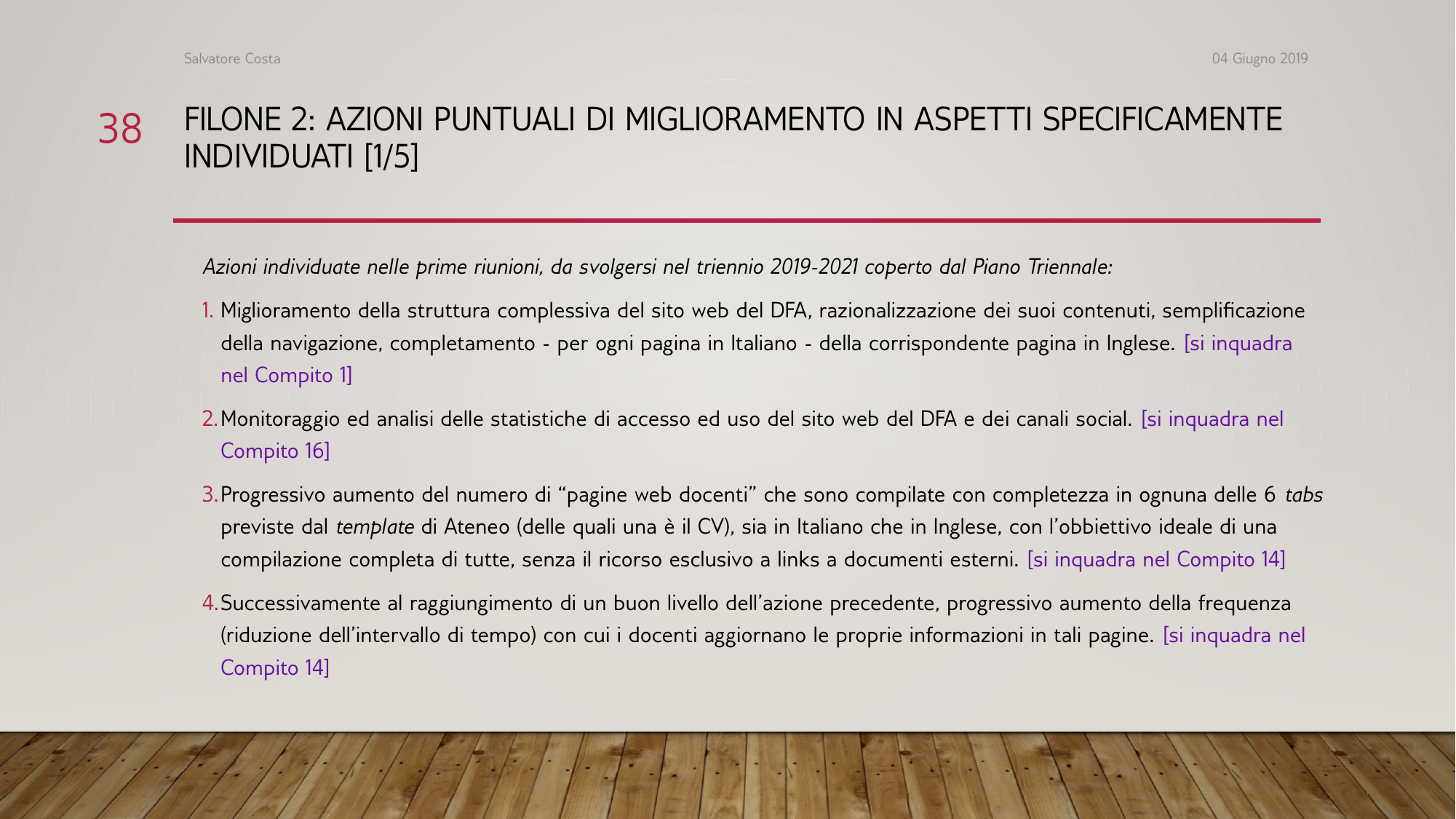

Salvatore Costa
04 Giugno 2019
38
# Filone 2: Azioni puntuali di miglioramento in aspetti specificamente individuati [1/5]
Azioni individuate nelle prime riunioni, da svolgersi nel triennio 2019-2021 coperto dal Piano Triennale:
Miglioramento della struttura complessiva del sito web del DFA, razionalizzazione dei suoi contenuti, semplificazione della navigazione, completamento - per ogni pagina in Italiano - della corrispondente pagina in Inglese. [si inquadra nel Compito 1]
Monitoraggio ed analisi delle statistiche di accesso ed uso del sito web del DFA e dei canali social. [si inquadra nel Compito 16]
Progressivo aumento del numero di “pagine web docenti” che sono compilate con completezza in ognuna delle 6 tabs previste dal template di Ateneo (delle quali una è il CV), sia in Italiano che in Inglese, con l’obbiettivo ideale di una compilazione completa di tutte, senza il ricorso esclusivo a links a documenti esterni. [si inquadra nel Compito 14]
Successivamente al raggiungimento di un buon livello dell’azione precedente, progressivo aumento della frequenza (riduzione dell’intervallo di tempo) con cui i docenti aggiornano le proprie informazioni in tali pagine. [si inquadra nel Compito 14]